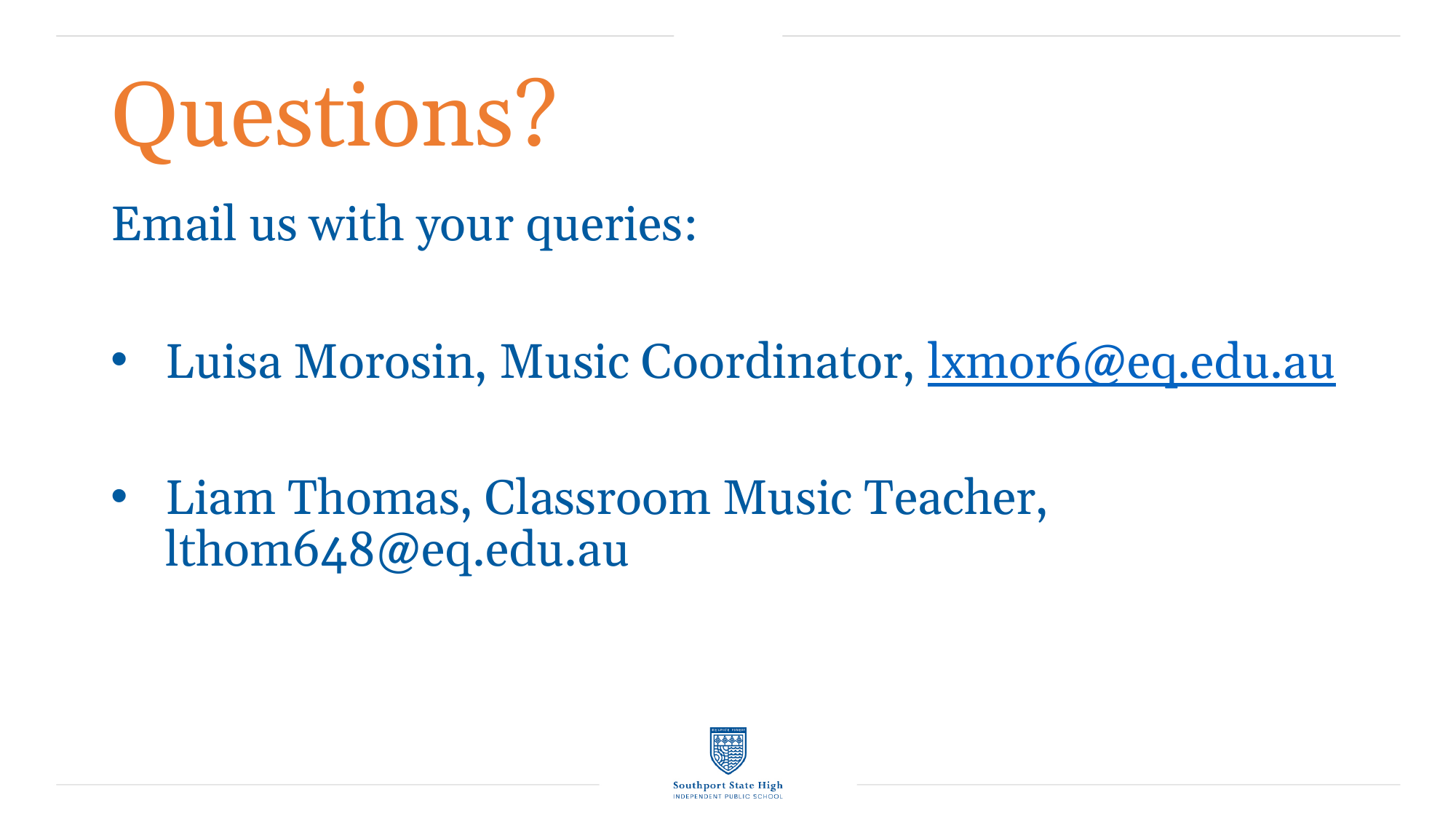

# Questions?
Email us with your queries:

Luisa Morosin, Music Coordinator, lxmor6@eq.edu.au

Liam Thomas, Classroom Music Teacher, lthom648@eq.edu.au